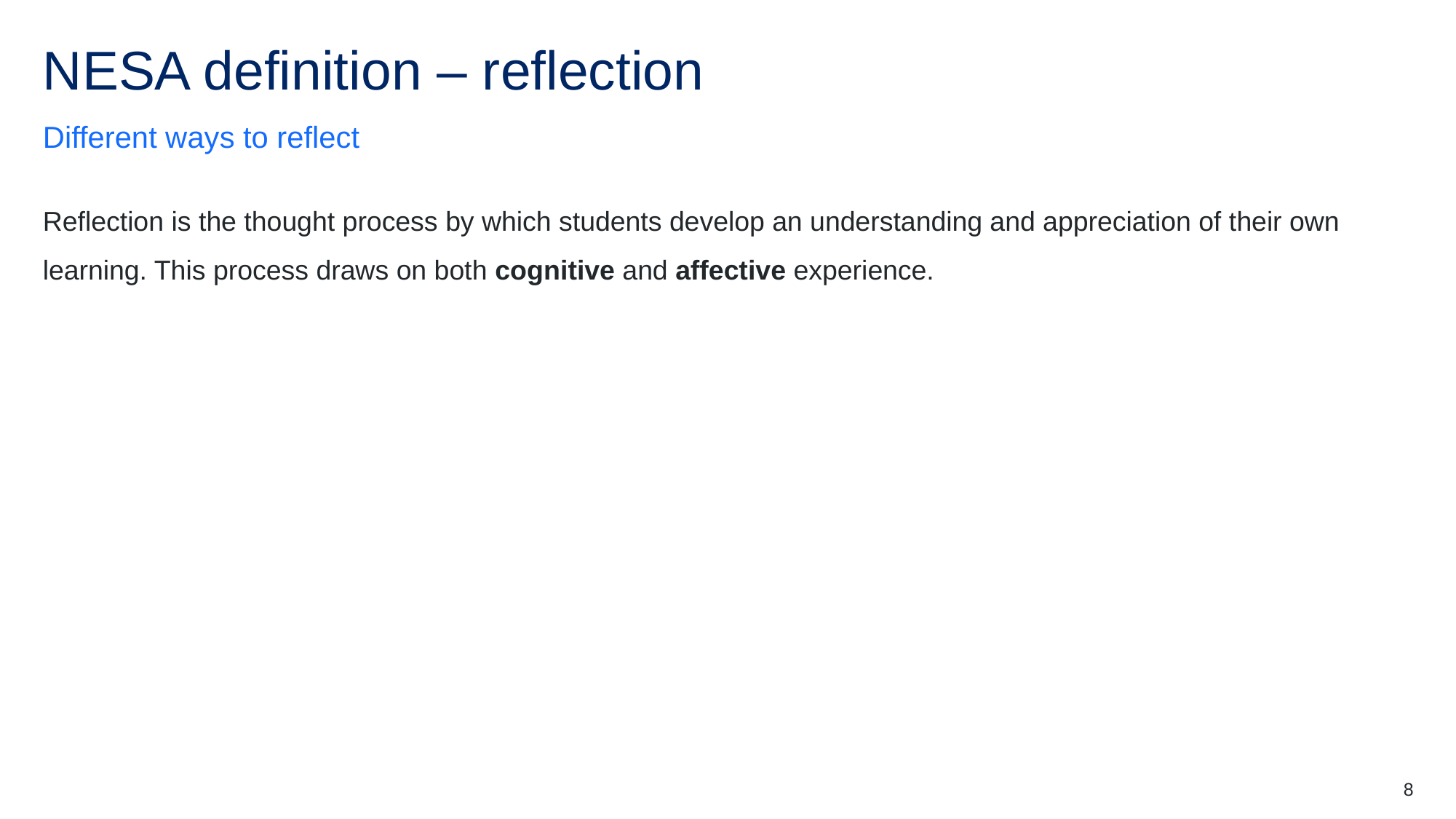

# NESA definition – reflection
Different ways to reflect
Reflection is the thought process by which students develop an understanding and appreciation of their own learning. This process draws on both cognitive and affective experience.
8